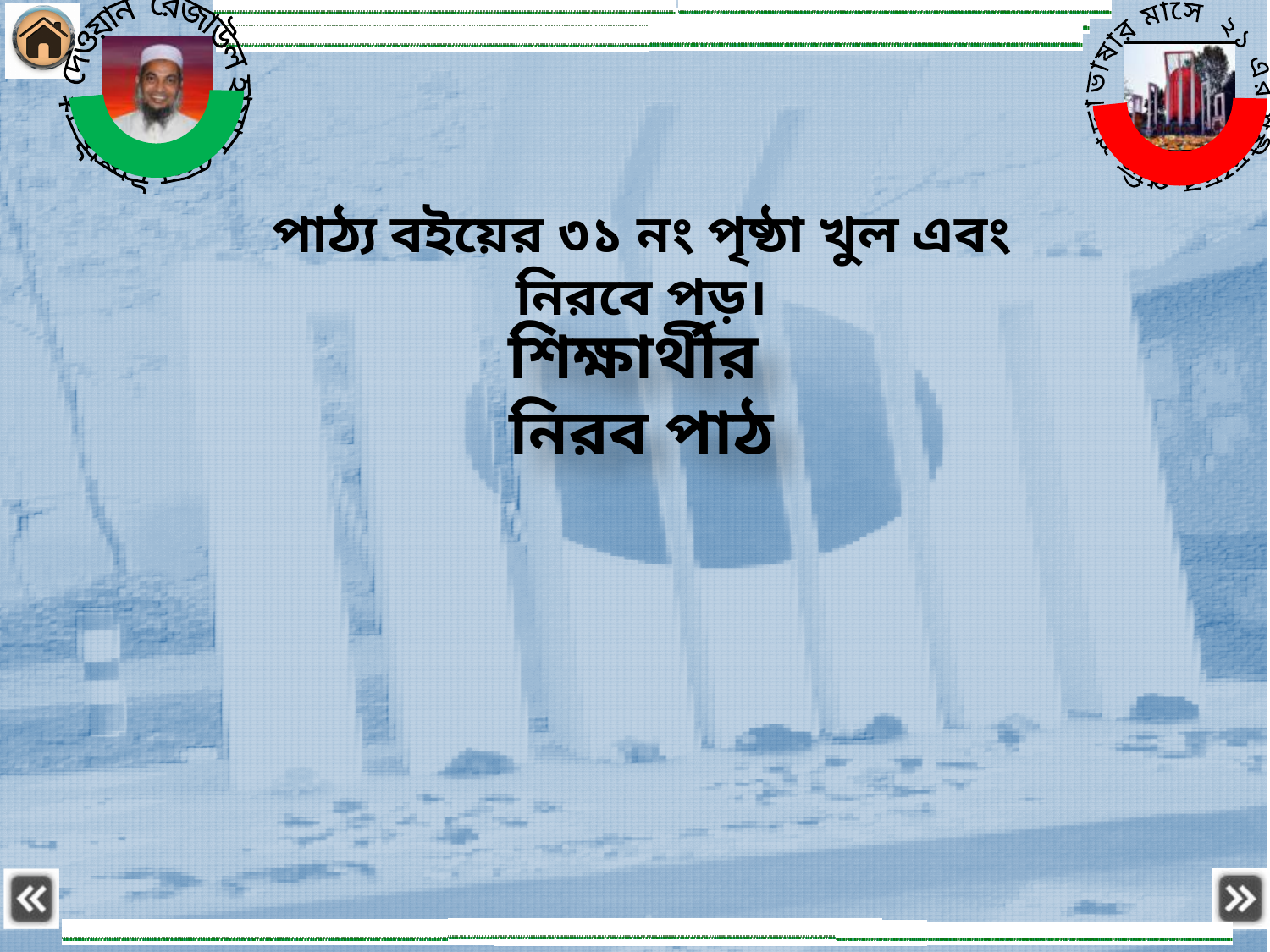

পাঠ্য বইয়ের ৩১ নং পৃষ্ঠা খুল এবং নিরবে পড়।
শিক্ষার্থীর
নিরব পাঠ